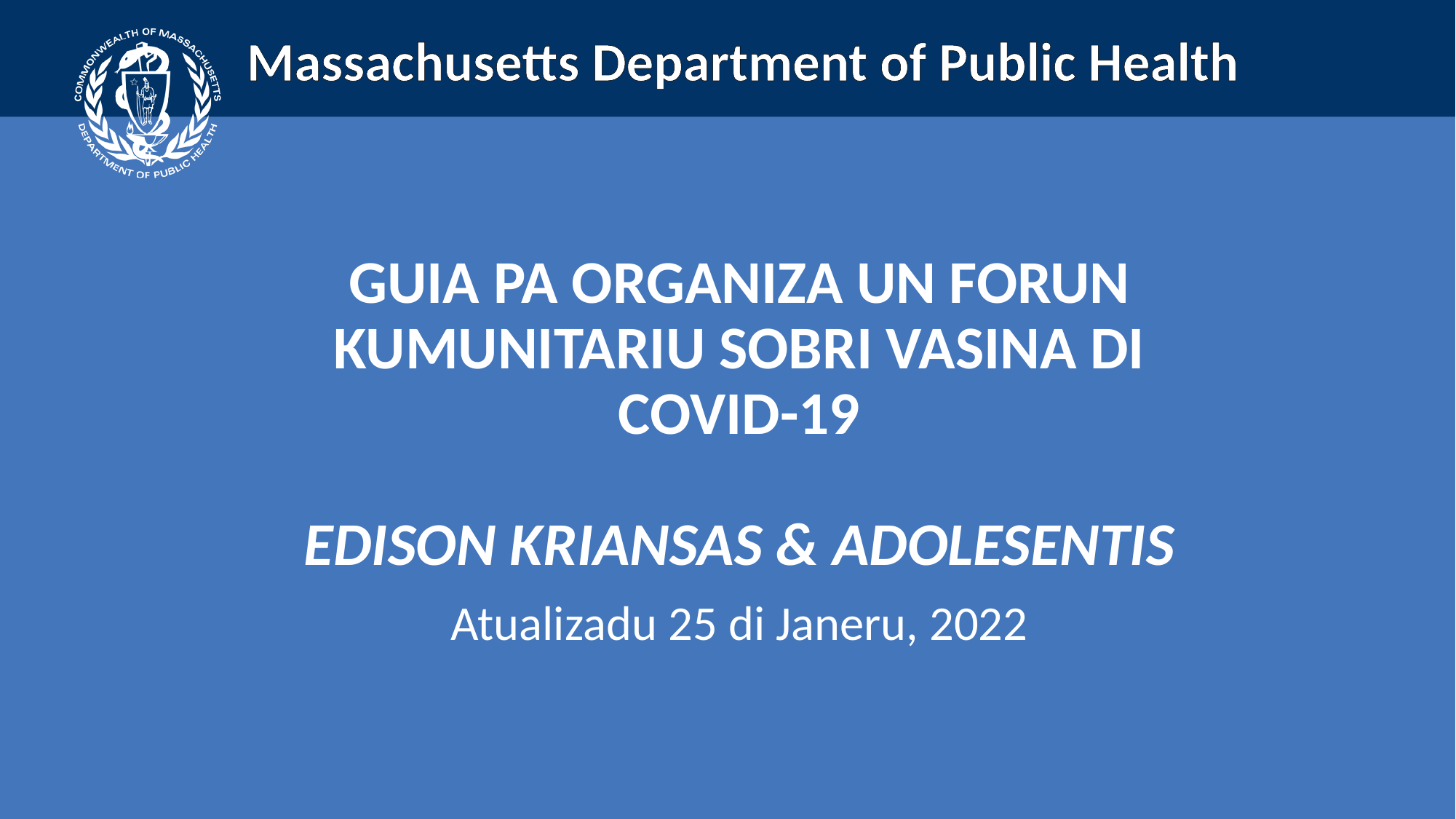

Guia pa Organiza un Forun Kumunitariu sobri vasina di COVID-19

EDISON KRIANSAS & ADOLESENTIS
Atualizadu 25 di Janeru, 2022